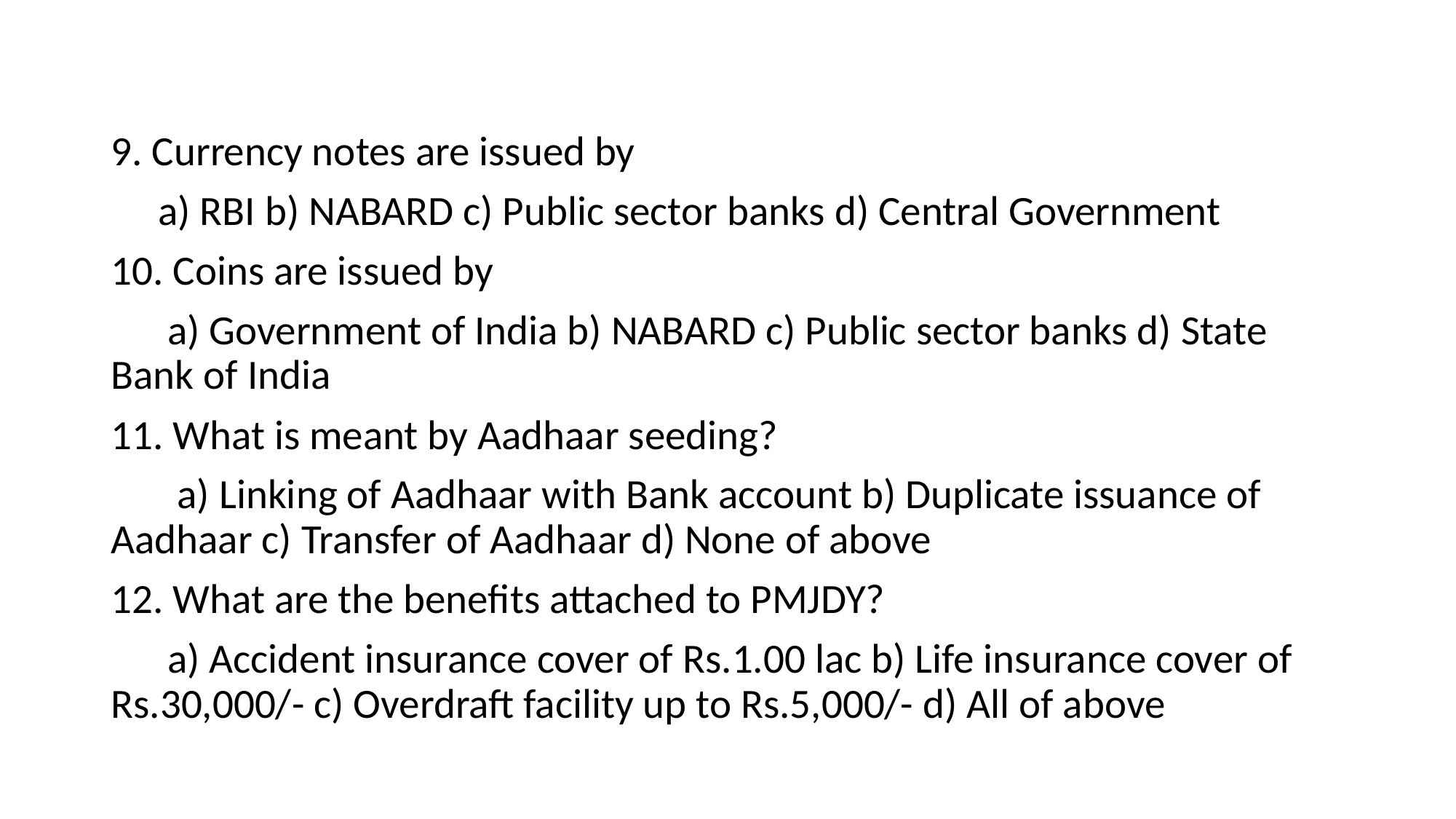

#
9. Currency notes are issued by
     a) RBI b) NABARD c) Public sector banks d) Central Government
10. Coins are issued by
      a) Government of India b) NABARD c) Public sector banks d) State Bank of India
11. What is meant by Aadhaar seeding?
       a) Linking of Aadhaar with Bank account b) Duplicate issuance of Aadhaar c) Transfer of Aadhaar d) None of above
12. What are the benefits attached to PMJDY?
      a) Accident insurance cover of Rs.1.00 lac b) Life insurance cover of Rs.30,000/- c) Overdraft facility up to Rs.5,000/- d) All of above